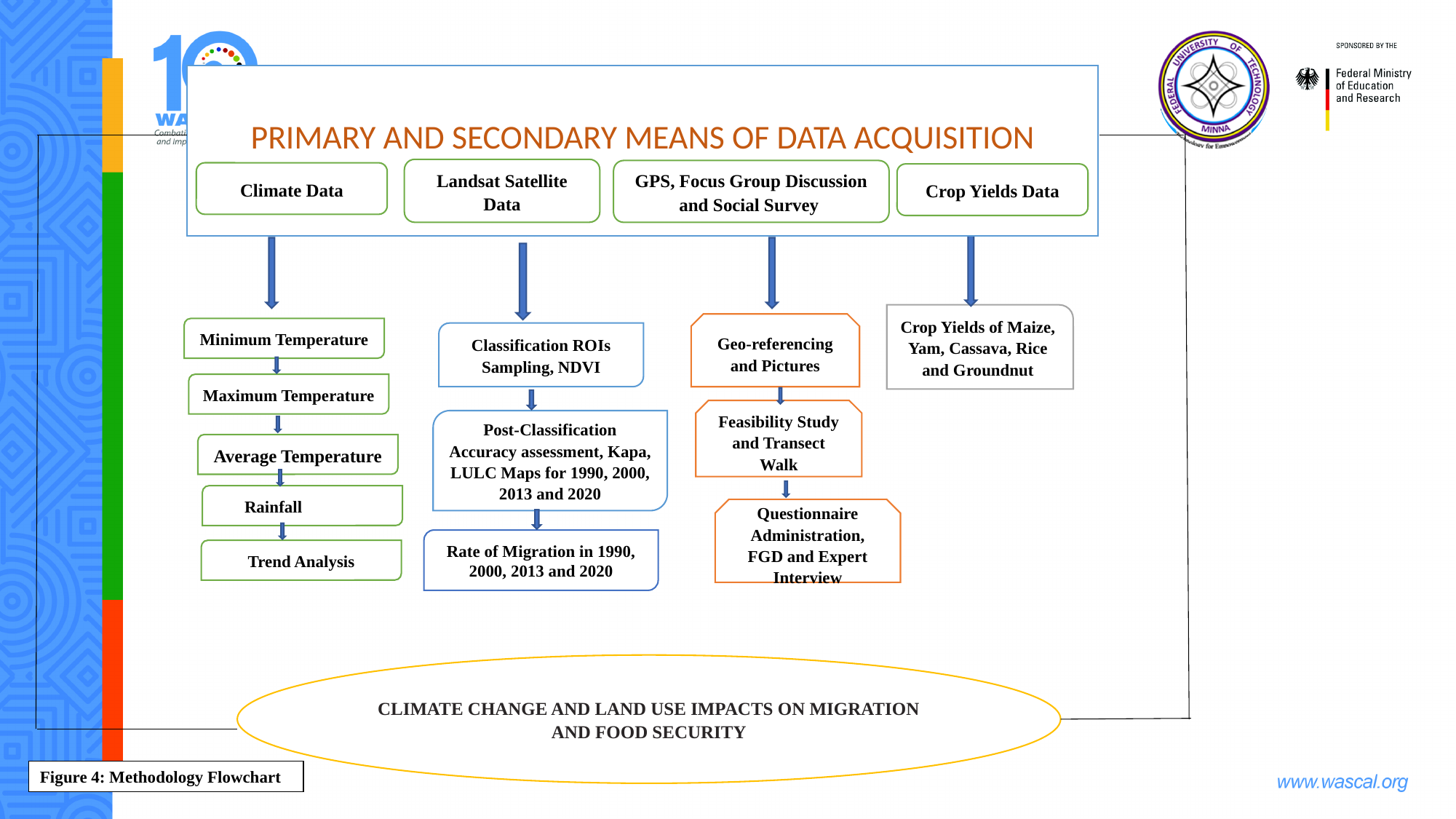

PRIMARY AND SECONDARY MEANS OF DATA ACQUISITION

Landsat Satellite Data
GPS, Focus Group Discussion and Social Survey
Climate Data
Crop Yields Data

Crop Yields of Maize, Yam, Cassava, Rice and Groundnut

Minimum Temperature

Maximum Temperature

Average Temperature

       Rainfall

Trend Analysis

Geo-referencing and Pictures

Feasibility Study and Transect Walk

Questionnaire Administration, FGD and Expert Interview

Classification ROIs Sampling, NDVI

Post-Classification Accuracy assessment, Kapa, LULC Maps for 1990, 2000, 2013 and 2020

Rate of Migration in 1990, 2000, 2013 and 2020
CLIMATE CHANGE AND LAND USE IMPACTS ON MIGRATION AND FOOD SECURITY
Figure 4: Methodology Flowchart